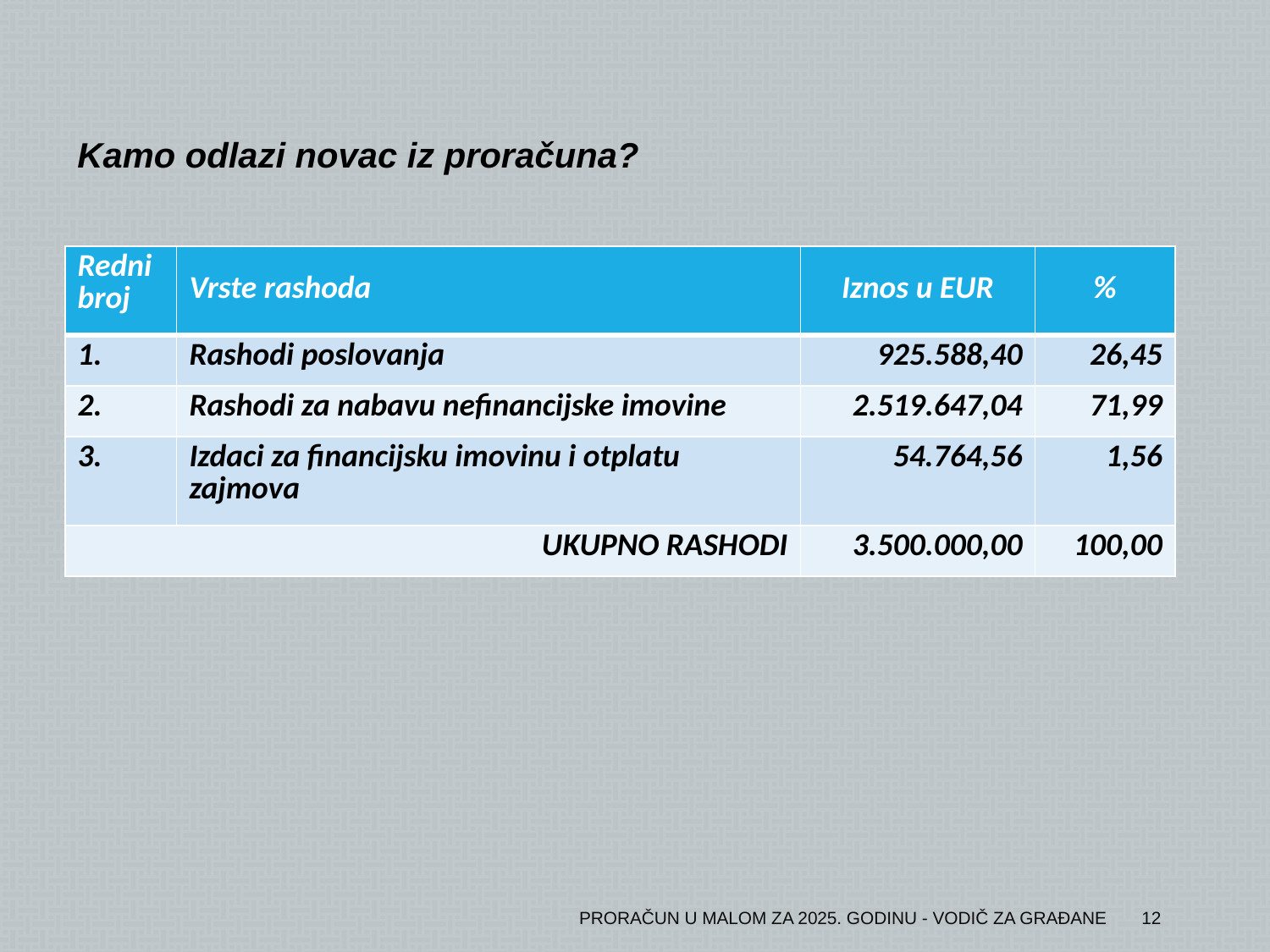

Kamo odlazi novac iz proračuna?
| Redni broj | Vrste rashoda | Iznos u EUR | % |
| --- | --- | --- | --- |
| 1. | Rashodi poslovanja | 925.588,40 | 26,45 |
| 2. | Rashodi za nabavu nefinancijske imovine | 2.519.647,04 | 71,99 |
| 3. | Izdaci za financijsku imovinu i otplatu zajmova | 54.764,56 | 1,56 |
| UKUPNO RASHODI |  | 3.500.000,00 | 100,00 |
PRORAČUN U MALOM ZA 2025. GODINU - VODIČ ZA GRAĐANE
12